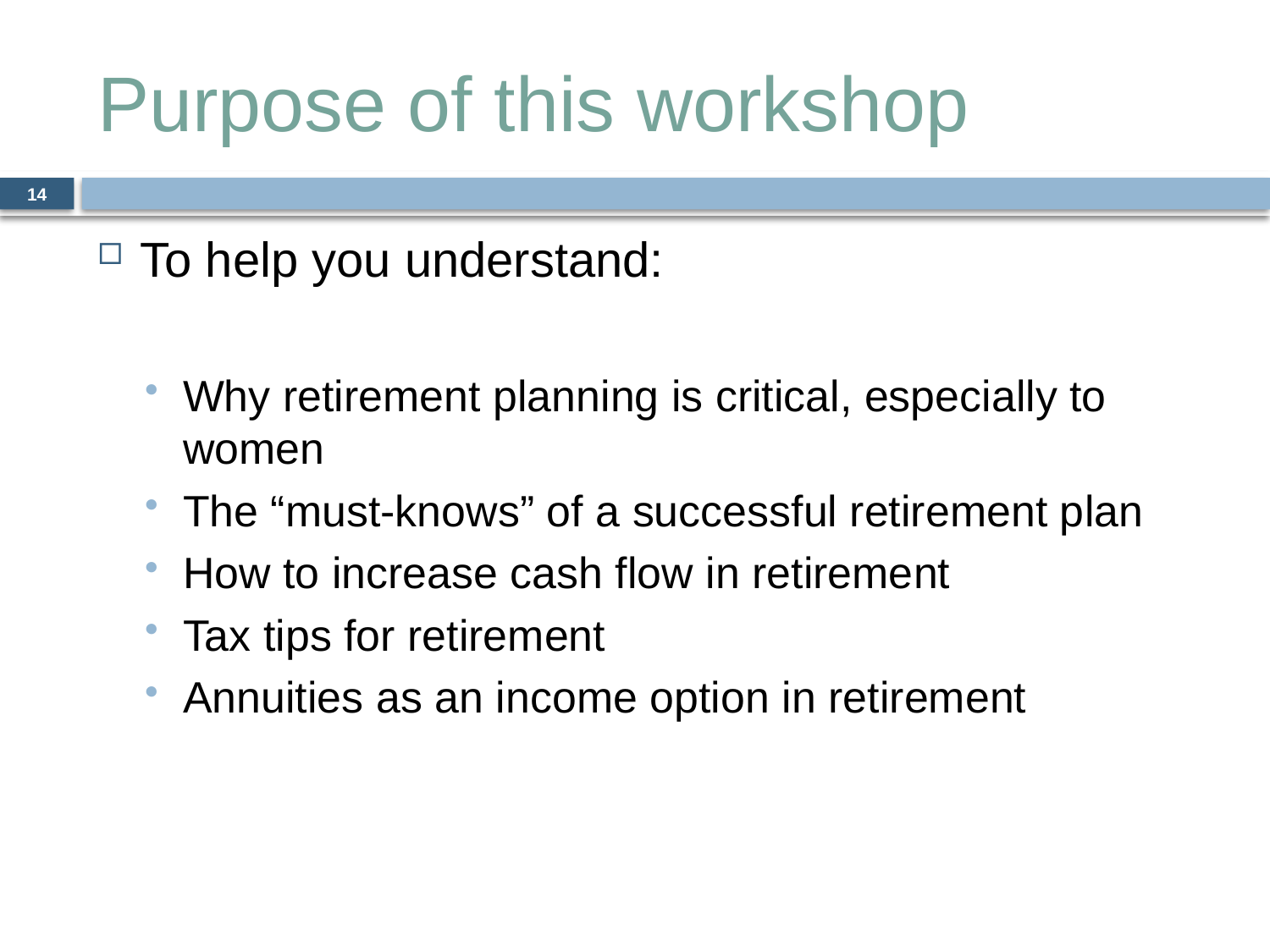

# Purpose of this workshop
14
To help you understand:

Why retirement planning is critical, especially to women
The “must-knows” of a successful retirement plan
How to increase cash flow in retirement
Tax tips for retirement
Annuities as an income option in retirement